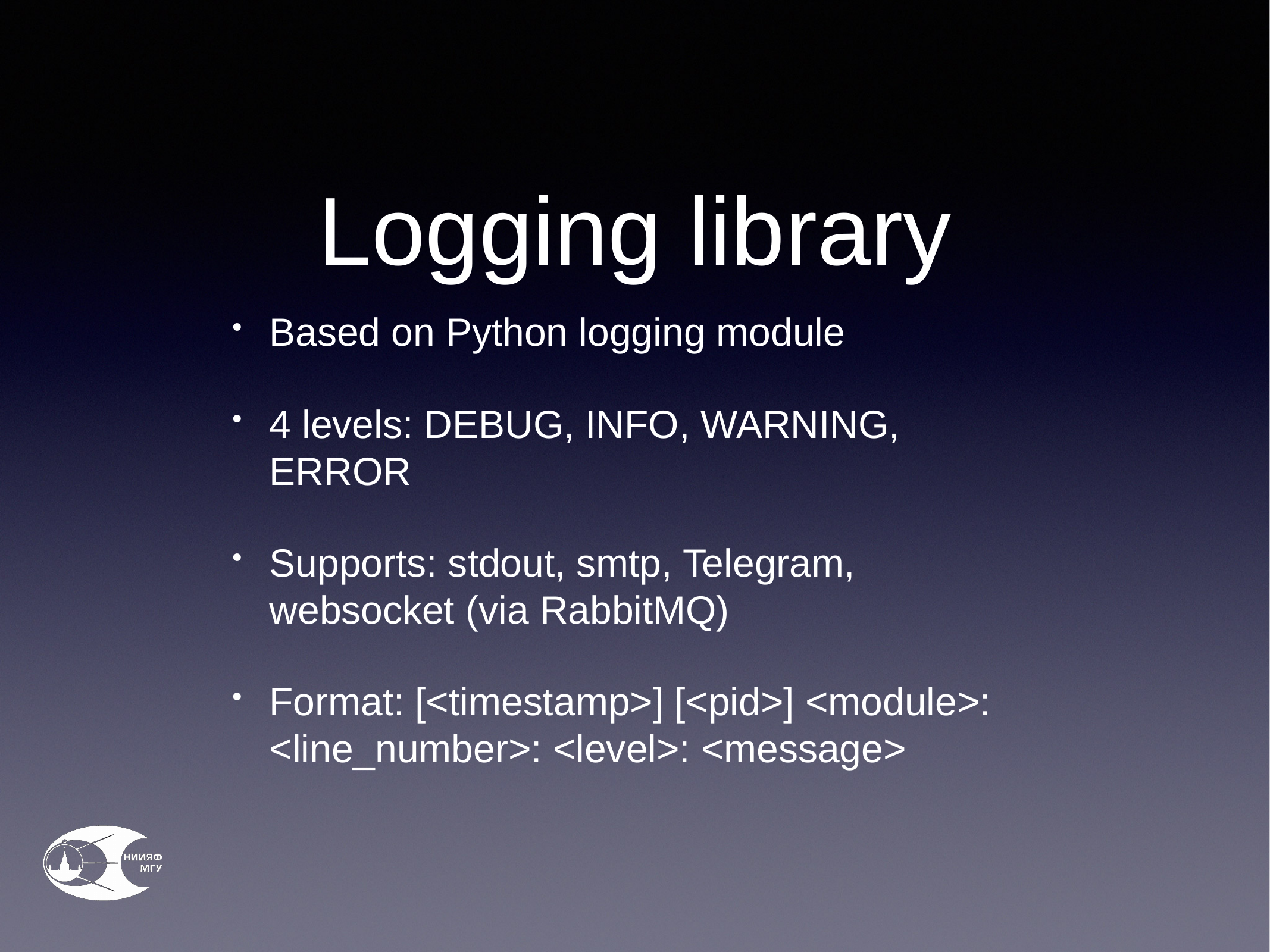

# Logging library
Based on Python logging module
4 levels: DEBUG, INFO, WARNING, ERROR
Supports: stdout, smtp, Telegram, websocket (via RabbitMQ)
Format: [<timestamp>] [<pid>] <module>: <line_number>: <level>: <message>
14